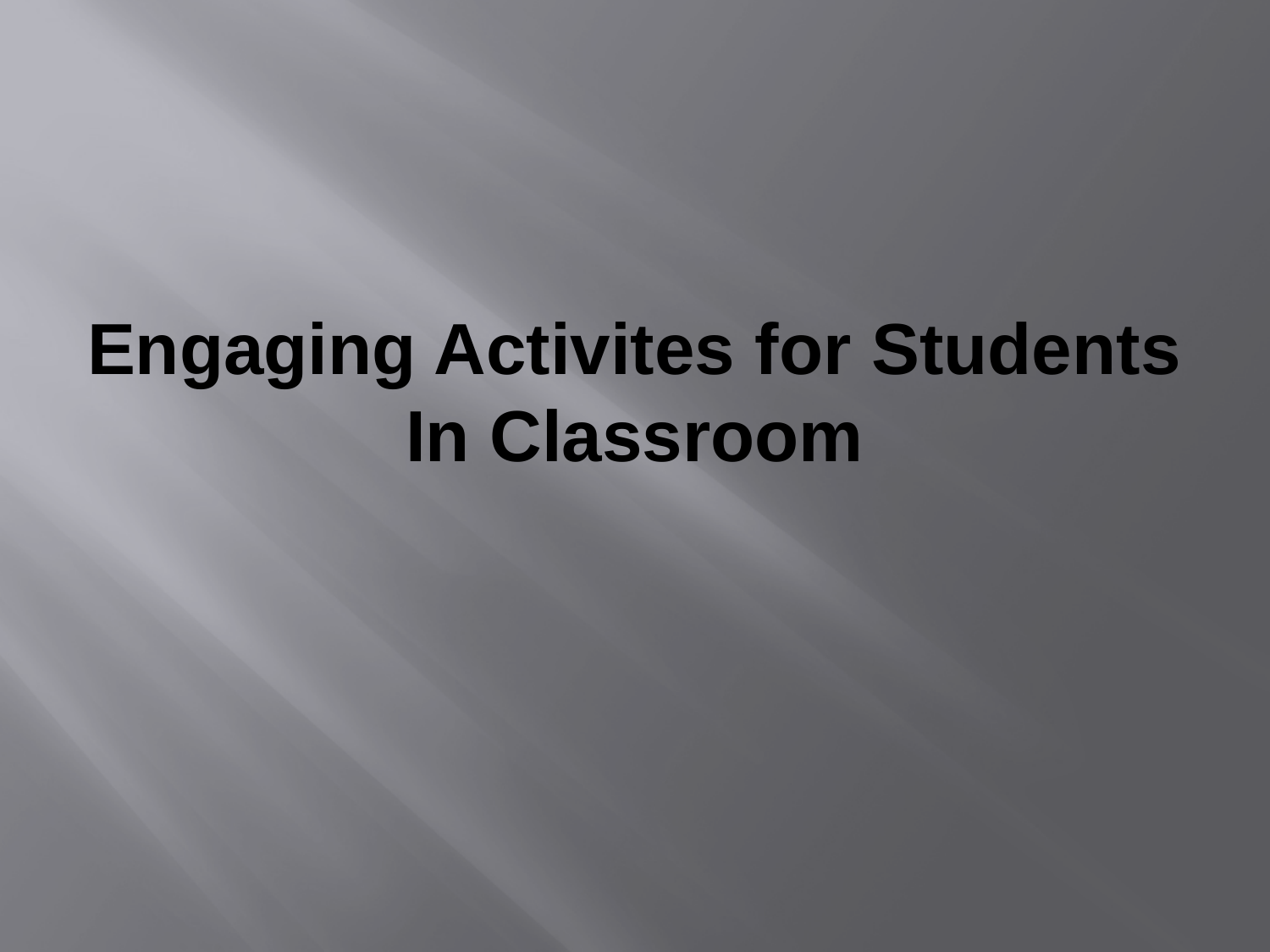

# Engaging Activites for Students In Classroom